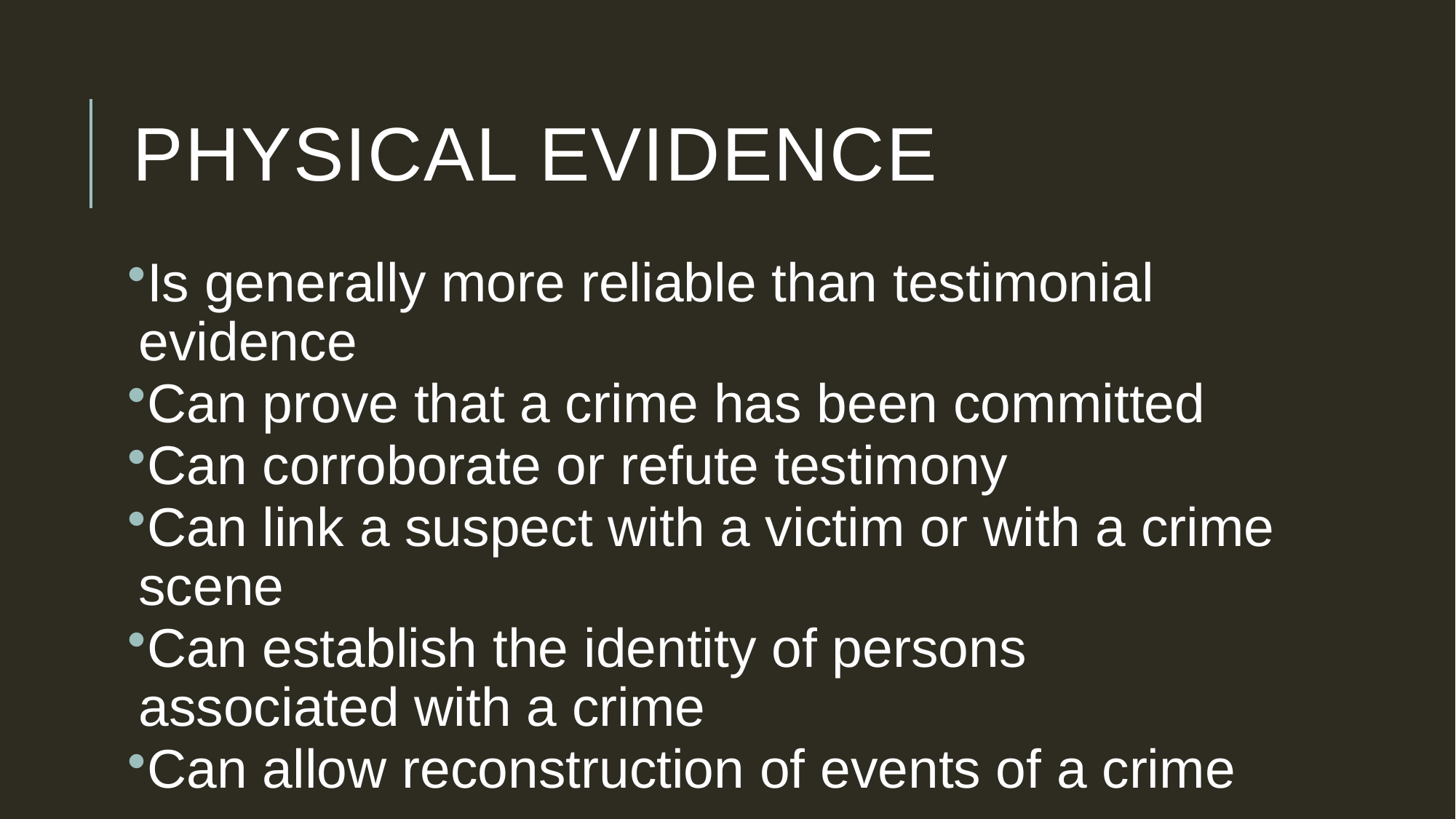

# Physical evidence
Is generally more reliable than testimonial evidence
Can prove that a crime has been committed
Can corroborate or refute testimony
Can link a suspect with a victim or with a crime scene
Can establish the identity of persons associated with a crime
Can allow reconstruction of events of a crime